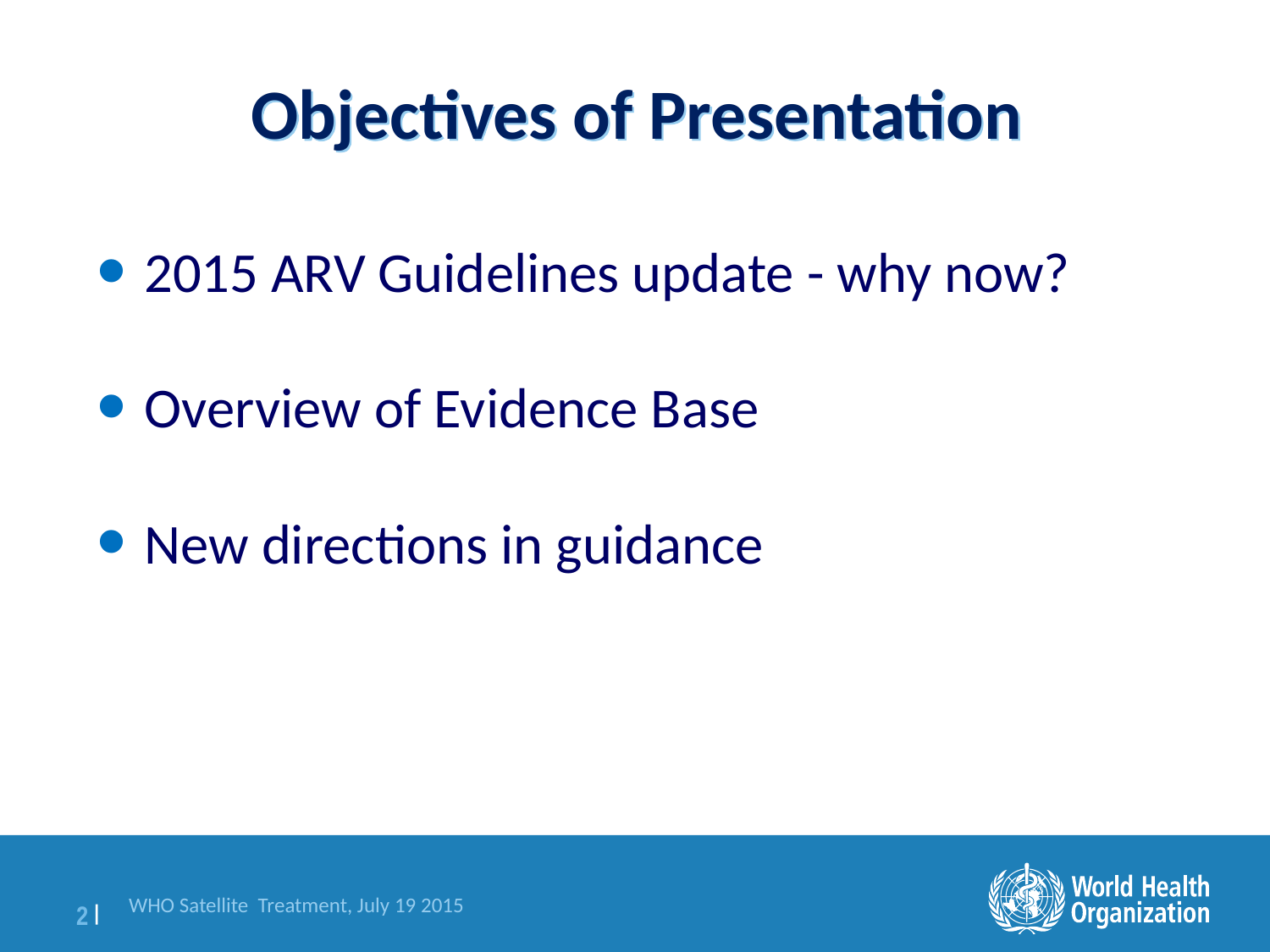

# Objectives of Presentation
2015 ARV Guidelines update - why now?

Overview of Evidence Base

New directions in guidance